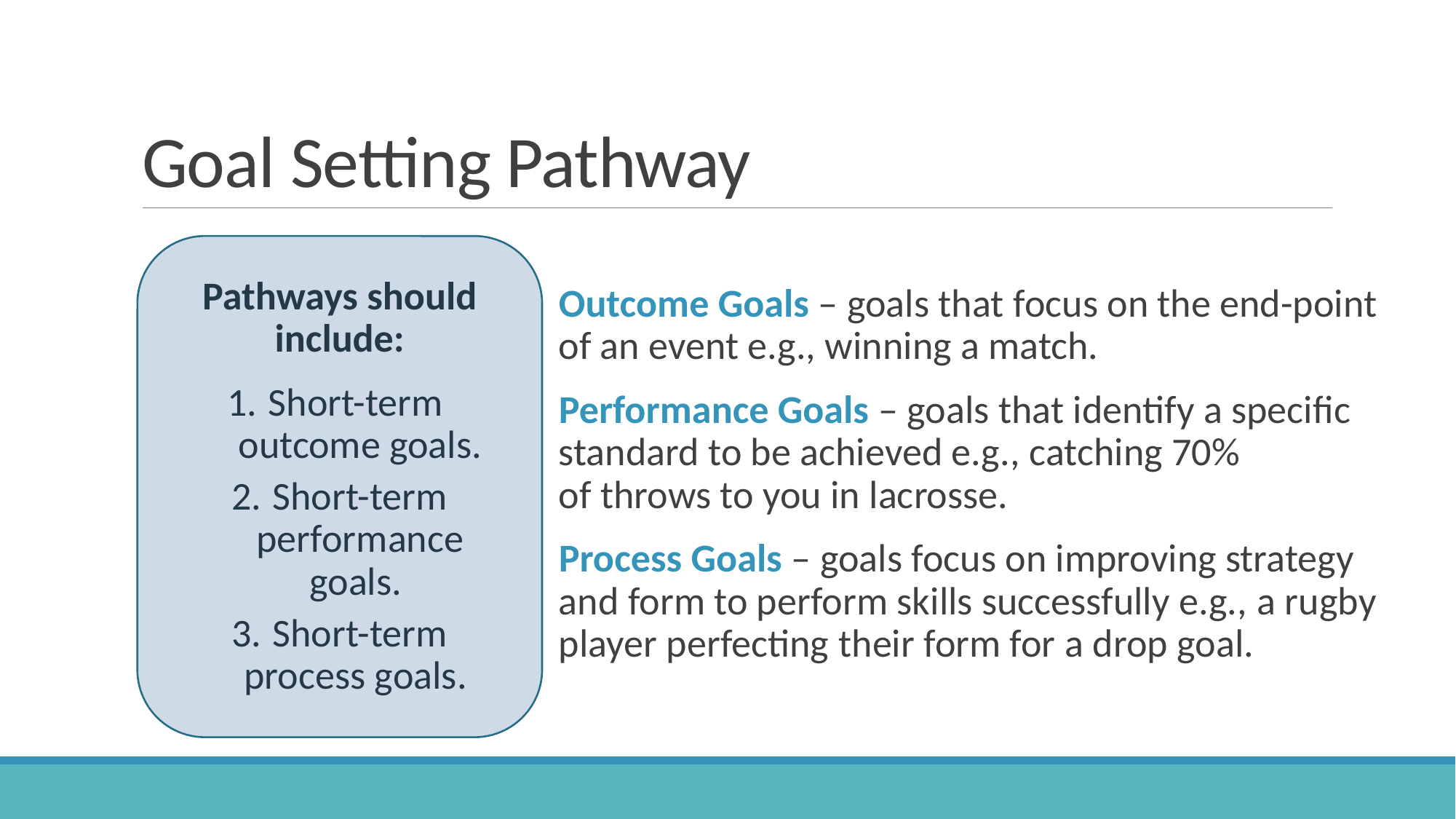

# Goal Setting Pathway
Pathways should include:
Short-term  outcome goals.
Short-term performance goals.
Short-term process goals.
Outcome Goals – goals that focus on the end-point of an event e.g., winning a match.
Performance Goals – goals that identify a specific standard to be achieved e.g., catching 70% of throws to you in lacrosse.
Process Goals – goals focus on improving strategy and form to perform skills successfully e.g., a rugby player perfecting their form for a drop goal.